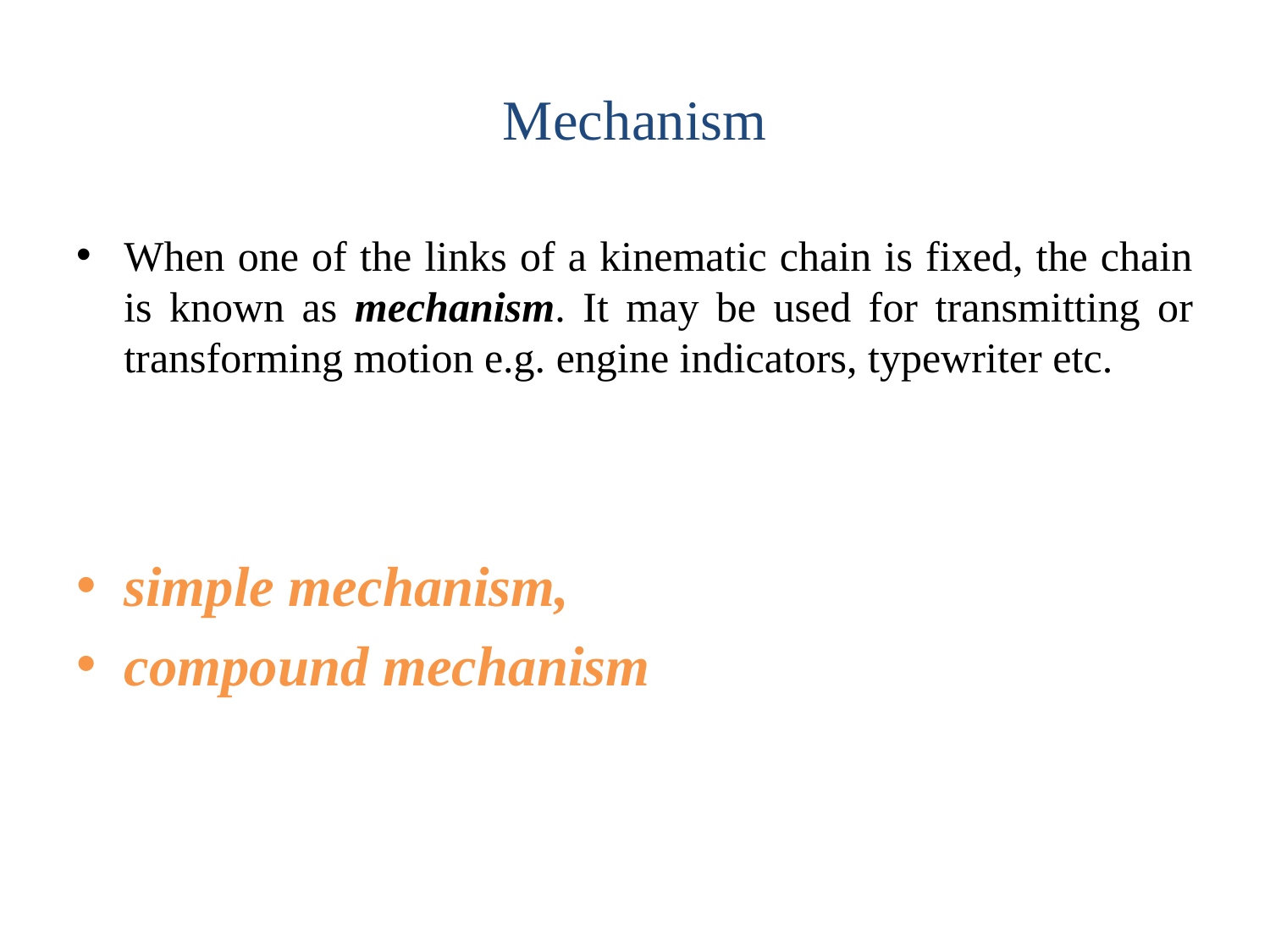

# Mechanism
When one of the links of a kinematic chain is fixed, the chain is known as mechanism. It may be used for transmitting or transforming motion e.g. engine indicators, typewriter etc.

simple mechanism,
compound mechanism